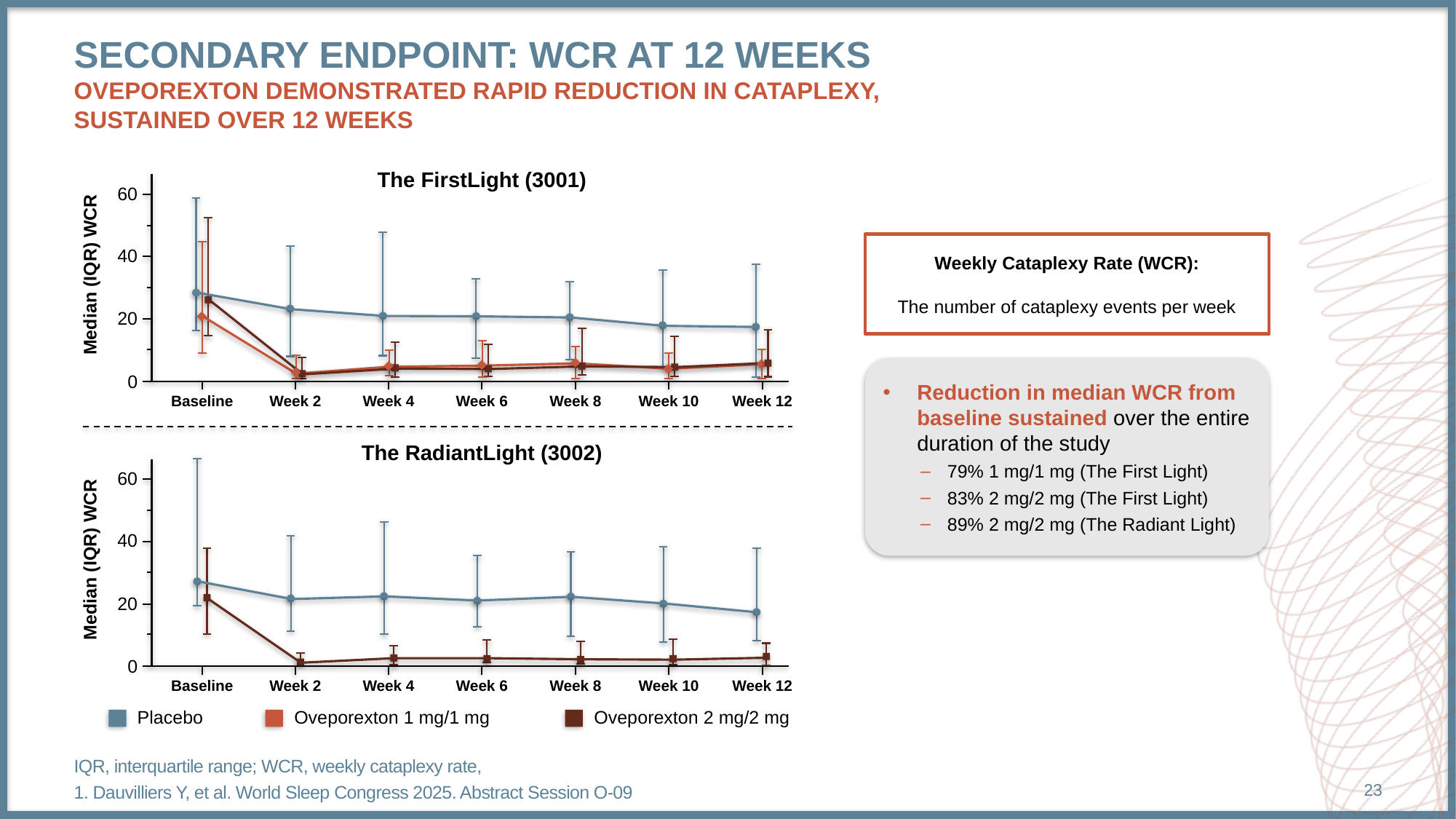

# Secondary endpoint: WCR at 12 weeks Oveporexton demonstrated rapid reduction in cataplexy, sustained over 12 weeks
The FirstLight (3001)
60
Weekly Cataplexy Rate (WCR):

The number of cataplexy events per week
40
Median (IQR) WCR

20

Reduction in median WCR from baseline sustained over the entire duration of the study
79% 1 mg/1 mg (The First Light)
83% 2 mg/2 mg (The First Light)
89% 2 mg/2 mg (The Radiant Light)

0

Baseline
Week 2
Week 4
Week 6
Week 8
Week 10
Week 12
The RadiantLight (3002)
60
40
Median (IQR) WCR

20

0

Baseline
Week 2
Week 4
Week 6
Week 8
Week 10
Week 12
Placebo
Oveporexton 1 mg/1 mg
Oveporexton 2 mg/2 mg

IQR, interquartile range; WCR, weekly cataplexy rate,
1. Dauvilliers Y, et al. World Sleep Congress 2025. Abstract Session O-09
23